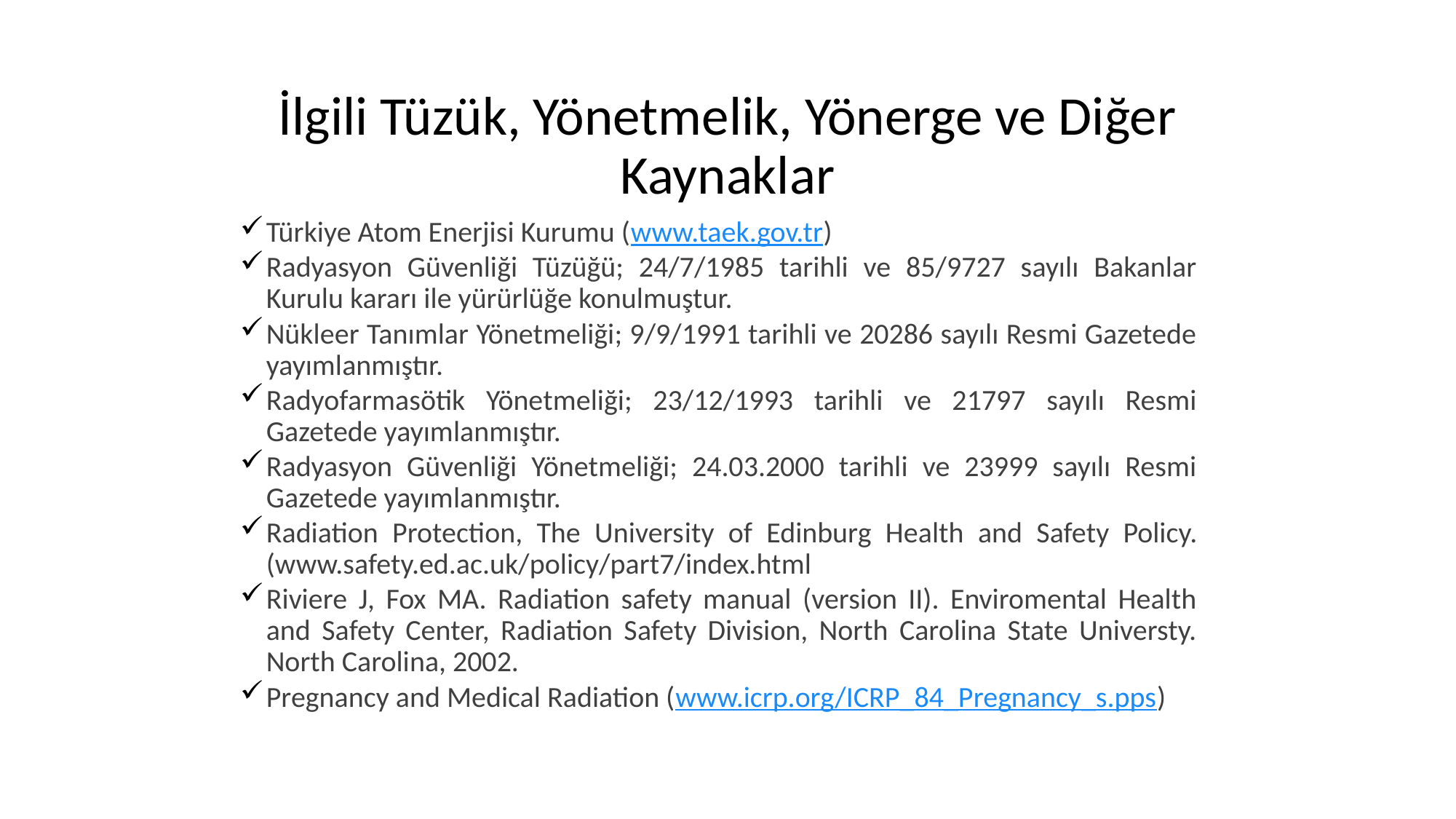

İlgili Tüzük, Yönetmelik, Yönerge ve Diğer Kaynaklar
Türkiye Atom Enerjisi Kurumu (www.taek.gov.tr)
Radyasyon Güvenliği Tüzüğü; 24/7/1985 tarihli ve 85/9727 sayılı Bakanlar Kurulu kararı ile yürürlüğe konulmuştur.
Nükleer Tanımlar Yönetmeliği; 9/9/1991 tarihli ve 20286 sayılı Resmi Gazetede yayımlanmıştır.
Radyofarmasötik Yönetmeliği; 23/12/1993 tarihli ve 21797 sayılı Resmi Gazetede yayımlanmıştır.
Radyasyon Güvenliği Yönetmeliği; 24.03.2000 tarihli ve 23999 sayılı Resmi Gazetede yayımlanmıştır.
Radiation Protection, The University of Edinburg Health and Safety Policy. (www.safety.ed.ac.uk/policy/part7/index.html
Riviere J, Fox MA. Radiation safety manual (version II). Enviromental Health and Safety Center, Radiation Safety Division, North Carolina State Universty. North Carolina, 2002.
Pregnancy and Medical Radiation (www.icrp.org/ICRP_84_Pregnancy_s.pps)